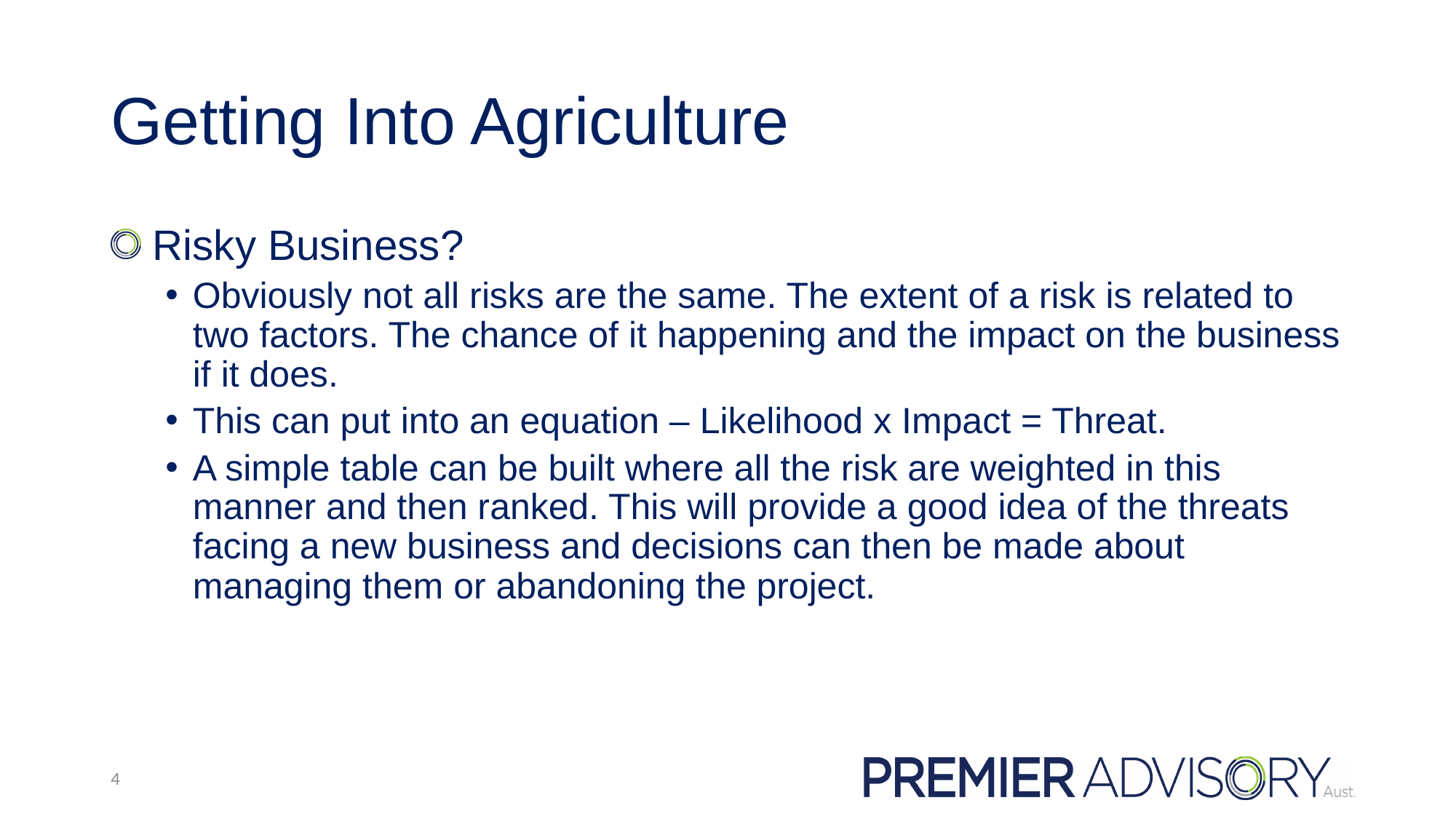

# Getting Into Agriculture
 Risky Business?
Obviously not all risks are the same. The extent of a risk is related to two factors. The chance of it happening and the impact on the business if it does.
This can put into an equation – Likelihood x Impact = Threat.
A simple table can be built where all the risk are weighted in this manner and then ranked. This will provide a good idea of the threats facing a new business and decisions can then be made about managing them or abandoning the project.

4